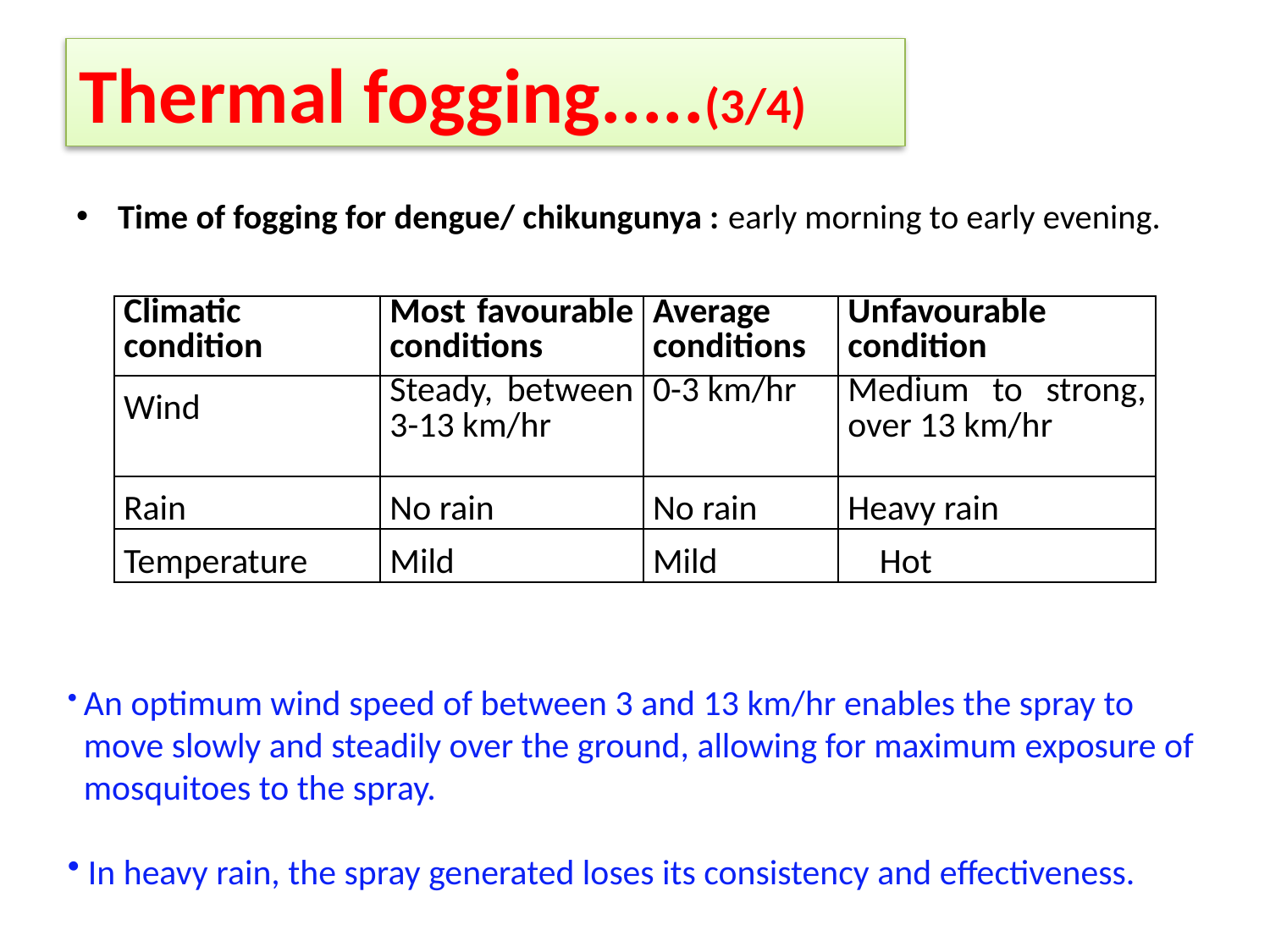

# Thermal fogging.....(3/4)
Time of fogging for dengue/ chikungunya : early morning to early evening.

| Climatic condition | Most favourable conditions | Average conditions | Unfavourable condition |
| --- | --- | --- | --- |
| Wind | Steady, between 3-13 km/hr | 0-3 km/hr | Medium to strong, over 13 km/hr |
| Rain | No rain | No rain | Heavy rain |
| Temperature | Mild | Mild | Hot |
 An optimum wind speed of between 3 and 13 km/hr enables the spray to
  move slowly and steadily over the ground, allowing for maximum exposure of
  mosquitoes to the spray.

 In heavy rain, the spray generated loses its consistency and effectiveness.